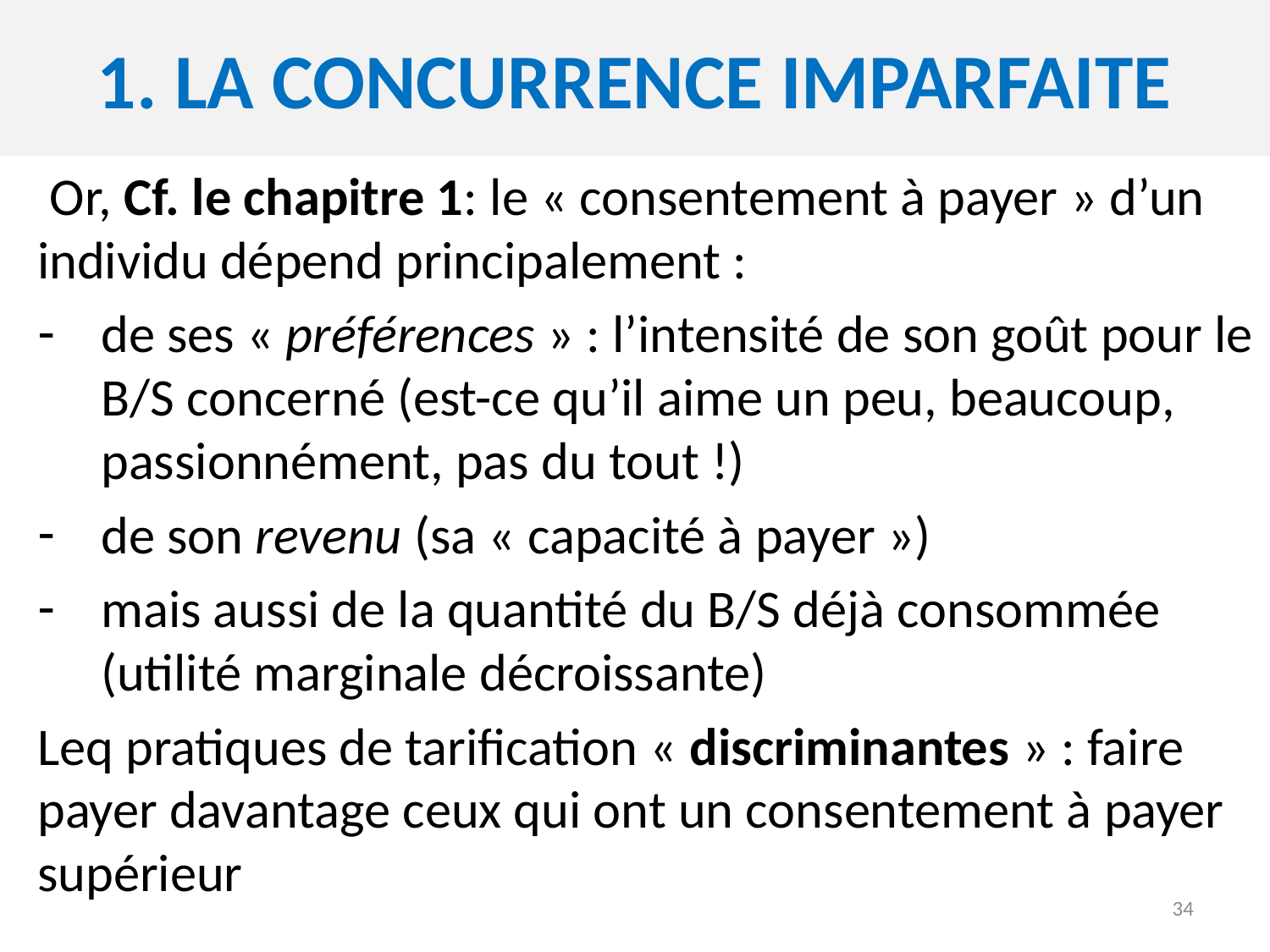

# 1. demande et offre en fonction du prix
1. La concurrence imparfaite
 Or, Cf. le chapitre 1: le « consentement à payer » d’un individu dépend principalement :
de ses « préférences » : l’intensité de son goût pour le B/S concerné (est-ce qu’il aime un peu, beaucoup, passionnément, pas du tout !)
de son revenu (sa « capacité à payer »)
mais aussi de la quantité du B/S déjà consommée (utilité marginale décroissante)
Leq pratiques de tarification « discriminantes » : faire payer davantage ceux qui ont un consentement à payer supérieur
34